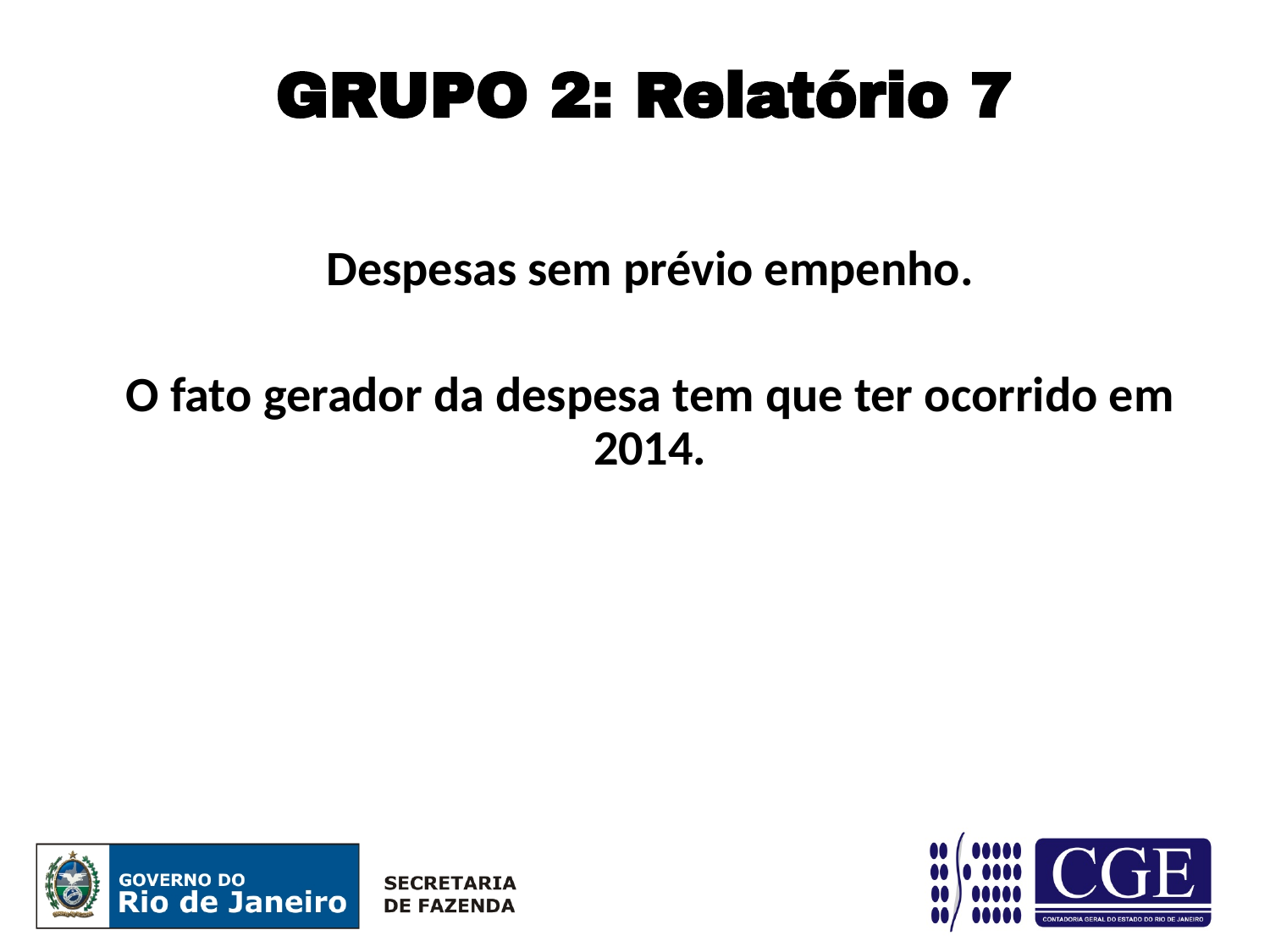

# GRUPO 2: Relatório 7

Despesas sem prévio empenho.

O fato gerador da despesa tem que ter ocorrido em 2014.